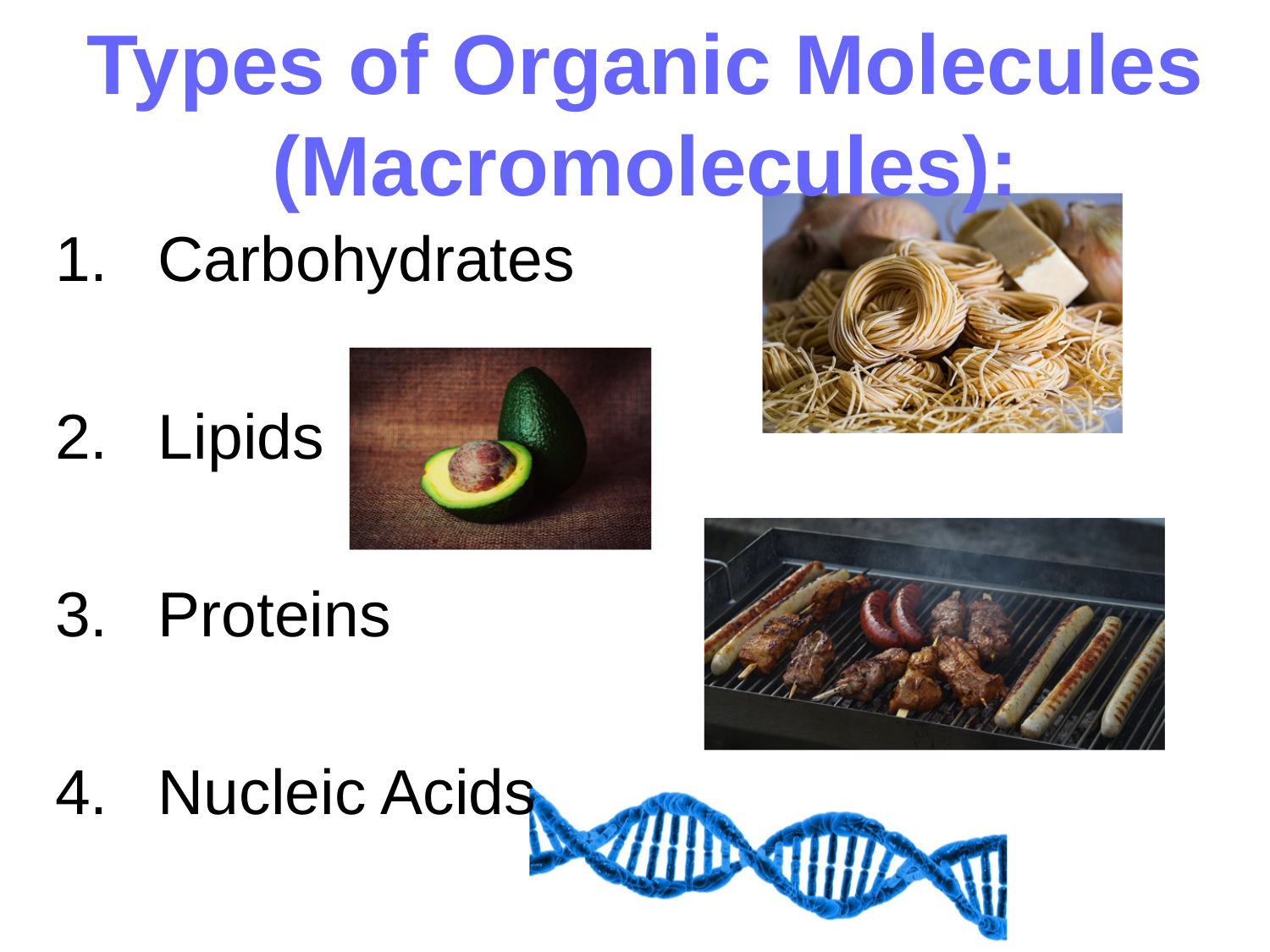

# Types of Organic Molecules (Macromolecules):
Carbohydrates

Lipids

Proteins

Nucleic Acids

4